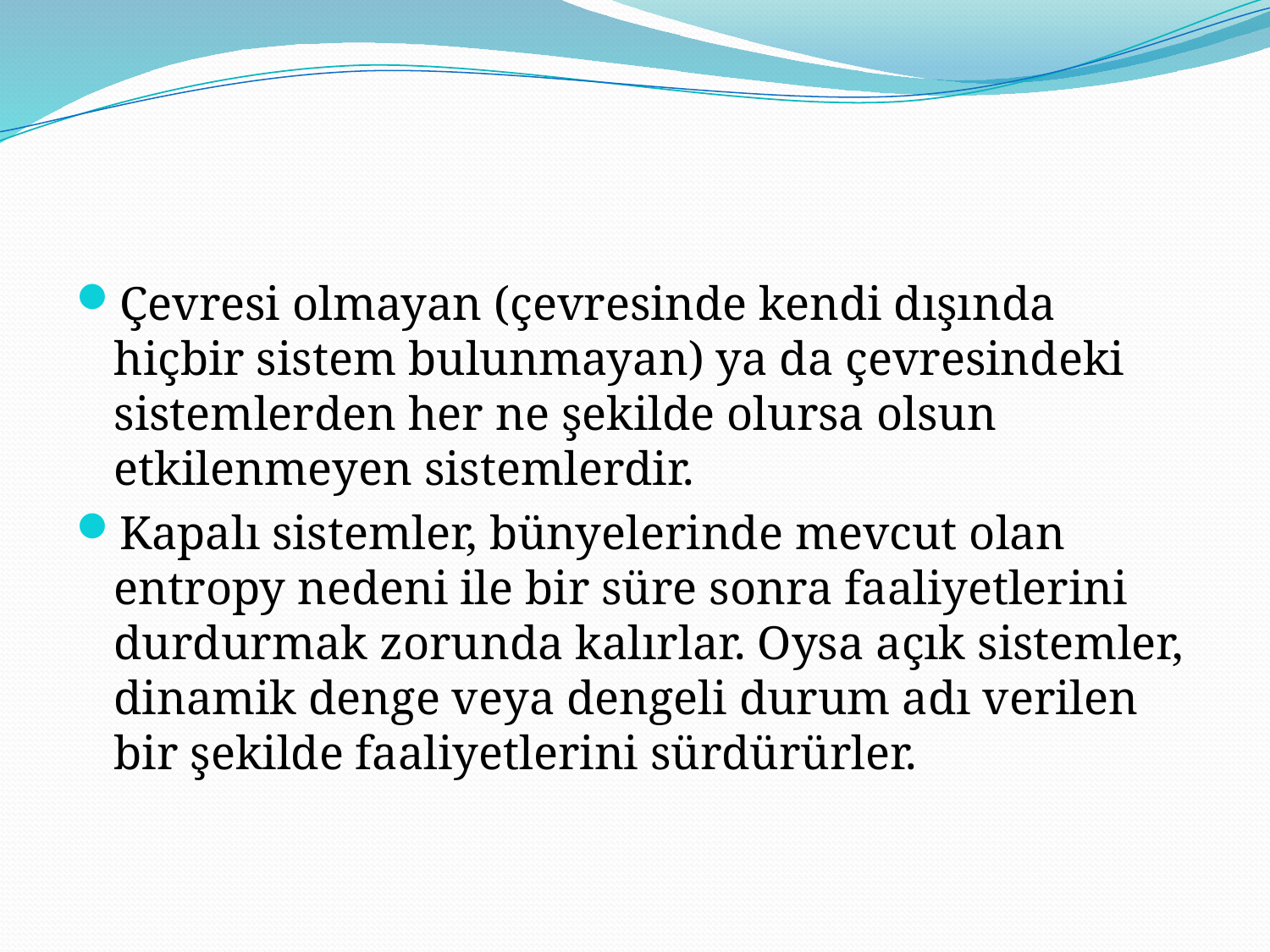

#
Çevresi olmayan (çevresinde kendi dışında hiçbir sistem bulunmayan) ya da çevresindeki sistemlerden her ne şekilde olursa olsun etkilenmeyen sistemlerdir.
Kapalı sistemler, bünyelerinde mevcut olan entropy nedeni ile bir süre sonra faaliyetlerini durdurmak zorunda kalırlar. Oysa açık sistemler, dinamik denge veya dengeli durum adı verilen bir şekilde faaliyetlerini sürdürürler.